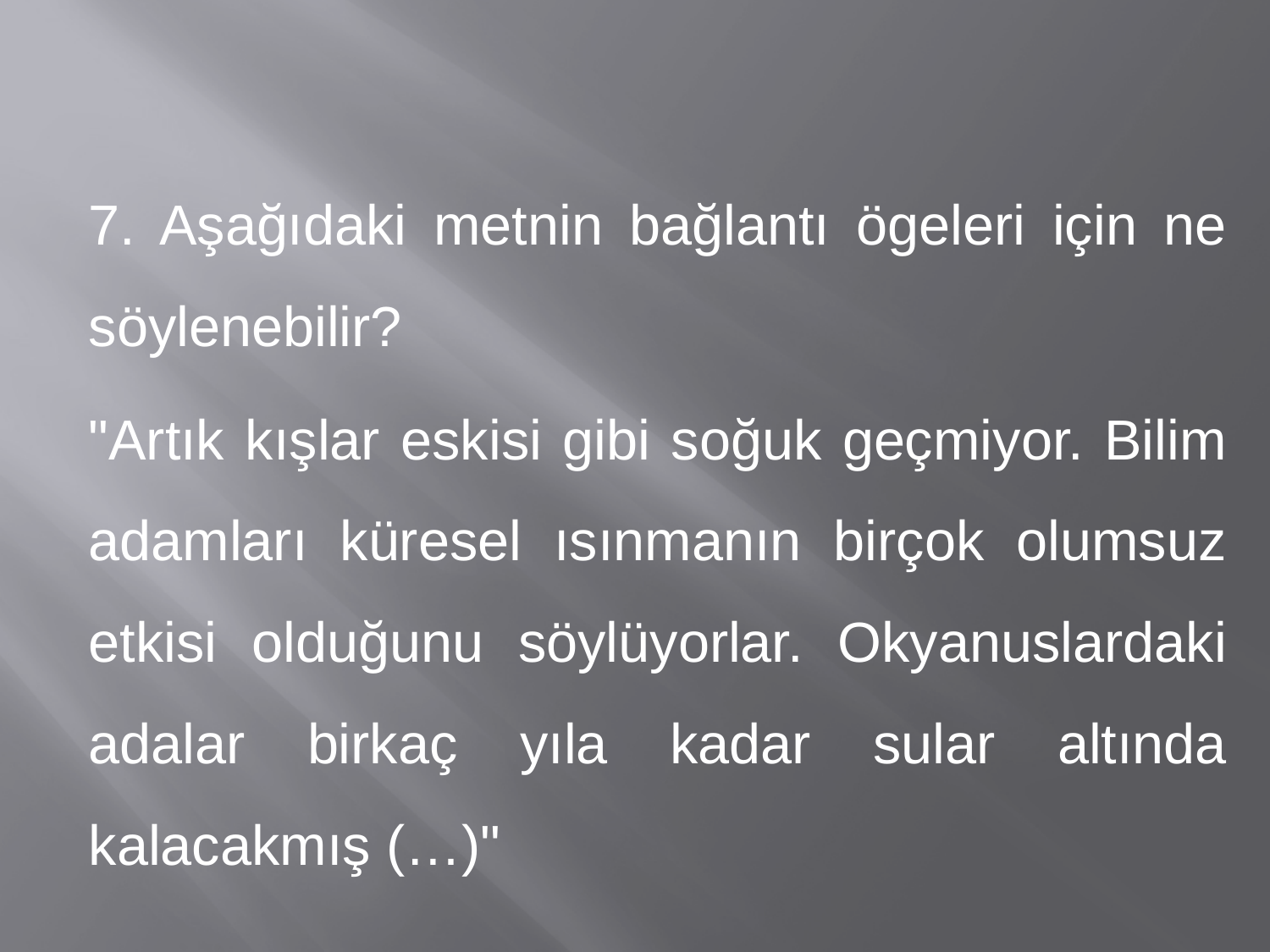

7. Aşağıdaki metnin bağlantı ögeleri için ne söylenebilir?
	"Artık kışlar eskisi gibi soğuk geçmiyor. Bilim adamları küresel ısınmanın birçok olumsuz etkisi olduğunu söylüyorlar. Okyanuslardaki adalar birkaç yıla kadar sular altında kalacakmış (…)"